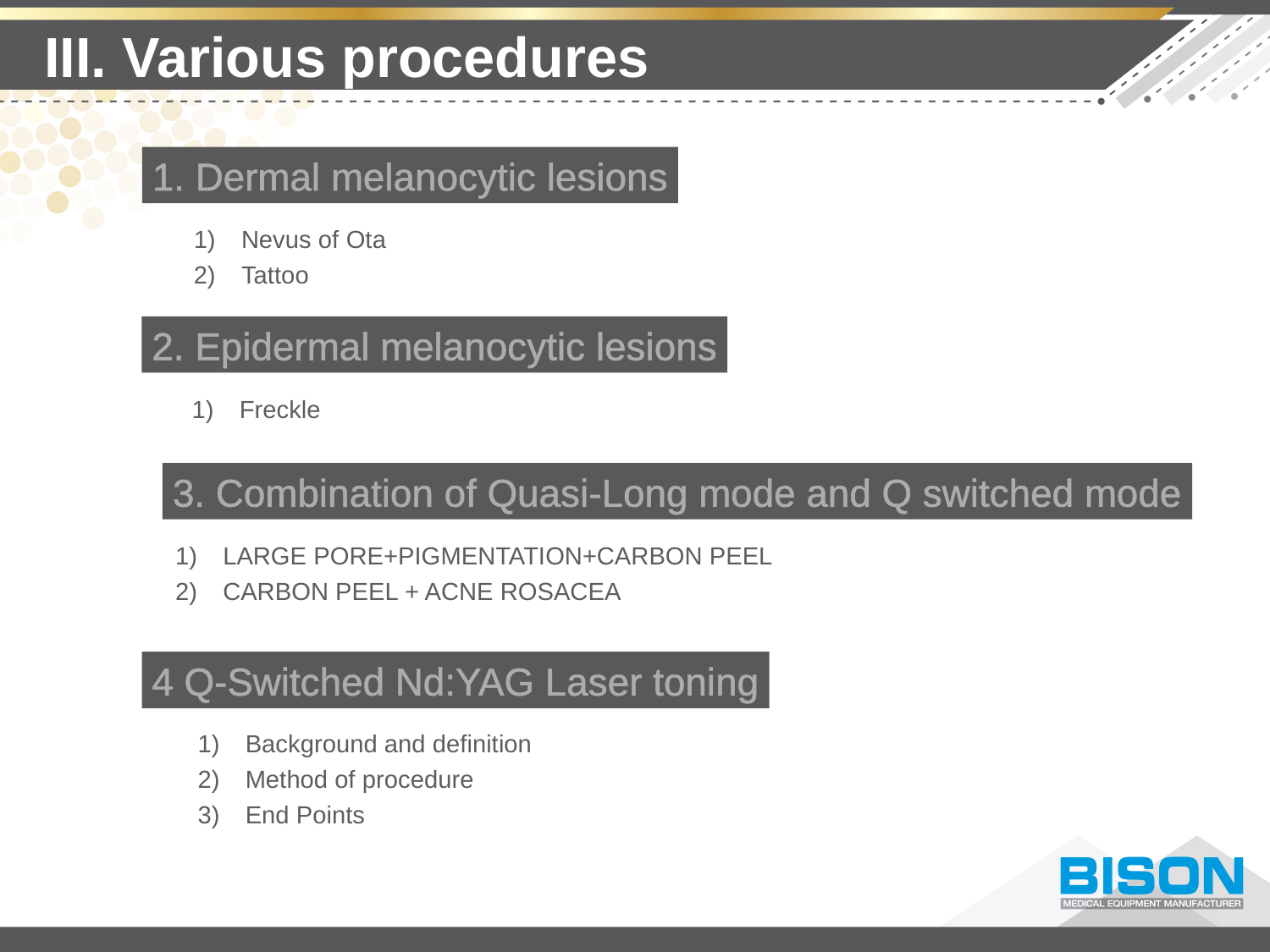

III. Various procedures
1. Dermal melanocytic lesions
Nevus of Ota
Tattoo
2. Epidermal melanocytic lesions
Freckle
3. Combination of Quasi-Long mode and Q switched mode
LARGE PORE+PIGMENTATION+CARBON PEEL
CARBON PEEL + ACNE ROSACEA
4 Q-Switched Nd:YAG Laser toning
Background and definition
Method of procedure
End Points